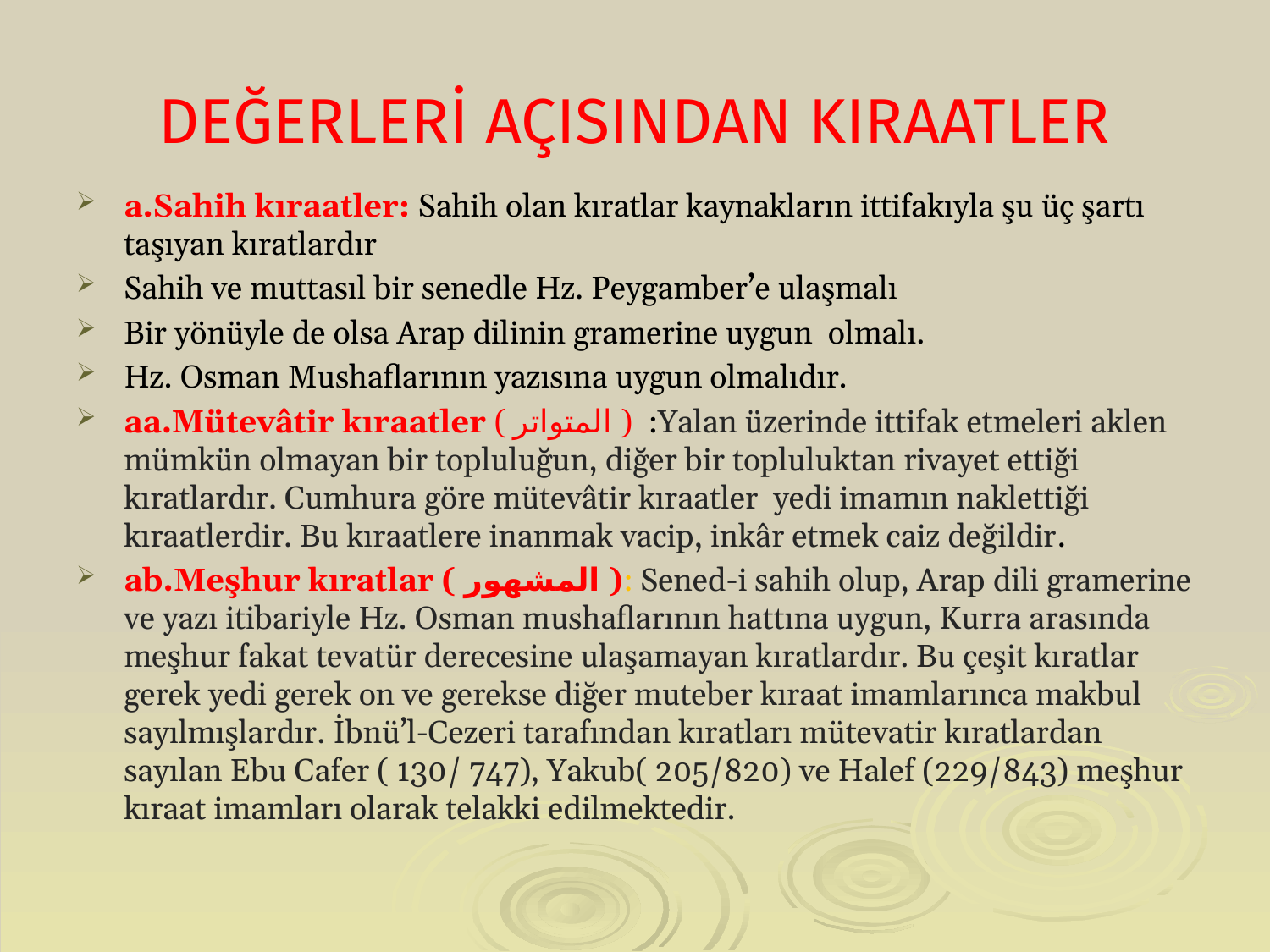

# DEĞERLERİ AÇISINDAN KIRAATLER
a.Sahih kıraatler: Sahih olan kıratlar kaynakların ittifakıyla şu üç şartı taşıyan kıratlardır
Sahih ve muttasıl bir senedle Hz. Peygamber’e ulaşmalı
Bir yönüyle de olsa Arap dilinin gramerine uygun  olmalı.
Hz. Osman Mushaflarının yazısına uygun olmalıdır.
aa.Mütevâtir kıraatler ( المتواتر )  :Yalan üzerinde ittifak etmeleri aklen mümkün olmayan bir topluluğun, diğer bir topluluktan rivayet ettiği kıratlardır. Cumhura göre mütevâtir kıraatler  yedi imamın naklettiği kıraatlerdir. Bu kıraatlere inanmak vacip, inkâr etmek caiz değildir.
ab.Meşhur kıratlar ( المشهور ): Sened-i sahih olup, Arap dili gramerine ve yazı itibariyle Hz. Osman mushaflarının hattına uygun, Kurra arasında meşhur fakat tevatür derecesine ulaşamayan kıratlardır. Bu çeşit kıratlar gerek yedi gerek on ve gerekse diğer muteber kıraat imamlarınca makbul sayılmışlardır. İbnü’l-Cezeri tarafından kıratları mütevatir kıratlardan sayılan Ebu Cafer ( 130/ 747), Yakub( 205/820) ve Halef (229/843) meşhur kıraat imamları olarak telakki edilmektedir.